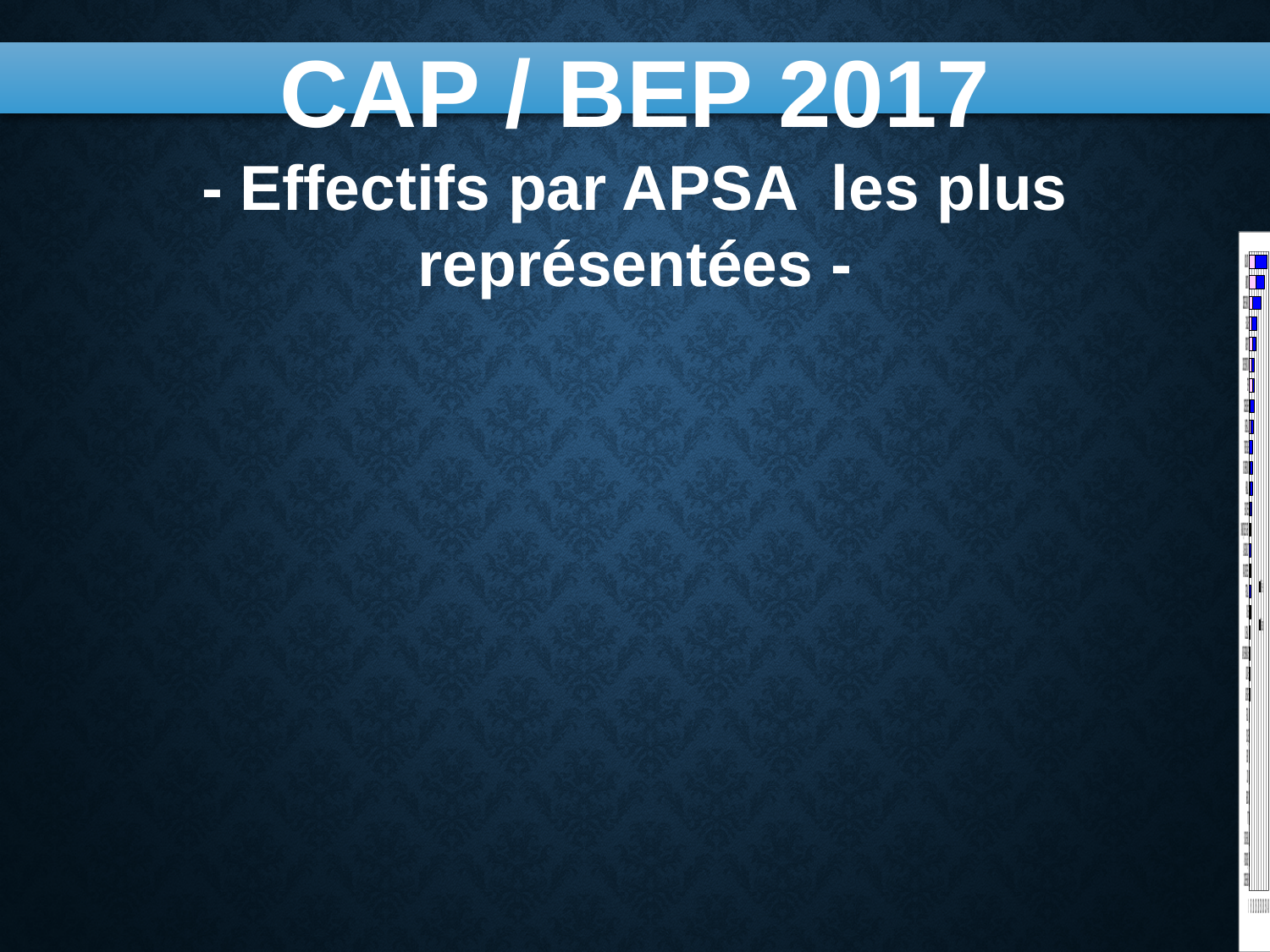

CAP / BEP 2017
- Effectifs par APSA  les plus représentées -

### Chart

| Category |  |  |
|---|---|---|
| COURSE DE HAIES | 0.0 | 11.0 |
| ARTS DU CIRQUE | 12.0 | 14.0 |
| SAUT DE CHEVAL | 1.0 | 31.0 |
| VTT | 4.0 | 30.0 |
| AEROBIC | 35.0 | None |
| JUDO | 9.0 | 42.0 |
| RUGBY | 6.0 | 66.0 |
| DISQUE | 32.0 | 43.0 |
| FUTSAL | 5.0 | 114.0 |
| SAUVETAGE | 60.0 | 106.0 |
| ULTIMATE | 69.0 | 107.0 |
| SAVATE BOXE FRANCAISE | 73.0 | 125.0 |
| VOLLEY-BALL | 78.0 | 149.0 |
| DANSE | 283.0 | 32.0 |
| FOOTBALL | 38.0 | 311.0 |
| NATATION DE VITESSE | 181.0 | 187.0 |
| LANCER DU JAVELOT | 100.0 | 282.0 |
| GYMNASTIQUE (SOL ET AGRES) | 261.0 | 198.0 |
| RELAIS VITESSE | 235.0 | 284.0 |
| HANDBALL | 242.0 | 493.0 |
| SAUT EN PENTABOND | 243.0 | 544.0 |
| TENNIS DE TABLE | 104.0 | 705.0 |
| BASKET-BALL | 412.0 | 517.0 |
| COURSE EN DUREE | 211.0 | 846.0 |
| STEP | 822.0 | 249.0 |
| COURSE D'ORIENTATION | 520.0 | 589.0 |
| ACROSPORT | 746.0 | 687.0 |
| ESCALADE | 500.0 | 1093.0 |
| COURSE DE DEMI-FOND | 672.0 | 1791.0 |
| BADMINTON | 1453.0 | 1681.0 |
| MUSCULATION | 1266.0 | 2440.0 |